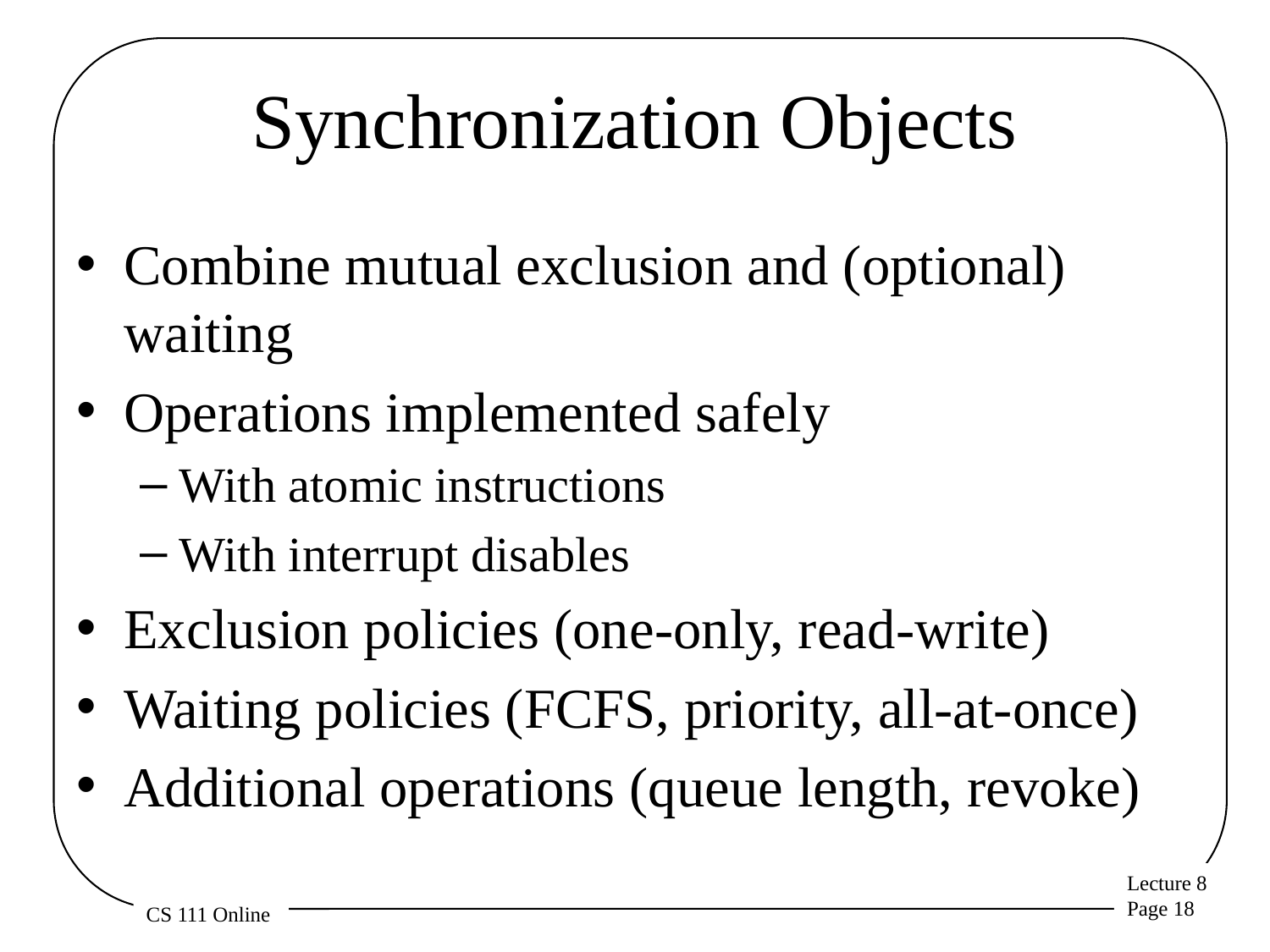

# Synchronization Objects
Combine mutual exclusion and (optional) waiting
Operations implemented safely
With atomic instructions
With interrupt disables
Exclusion policies (one-only, read-write)
Waiting policies (FCFS, priority, all-at-once)
Additional operations (queue length, revoke)